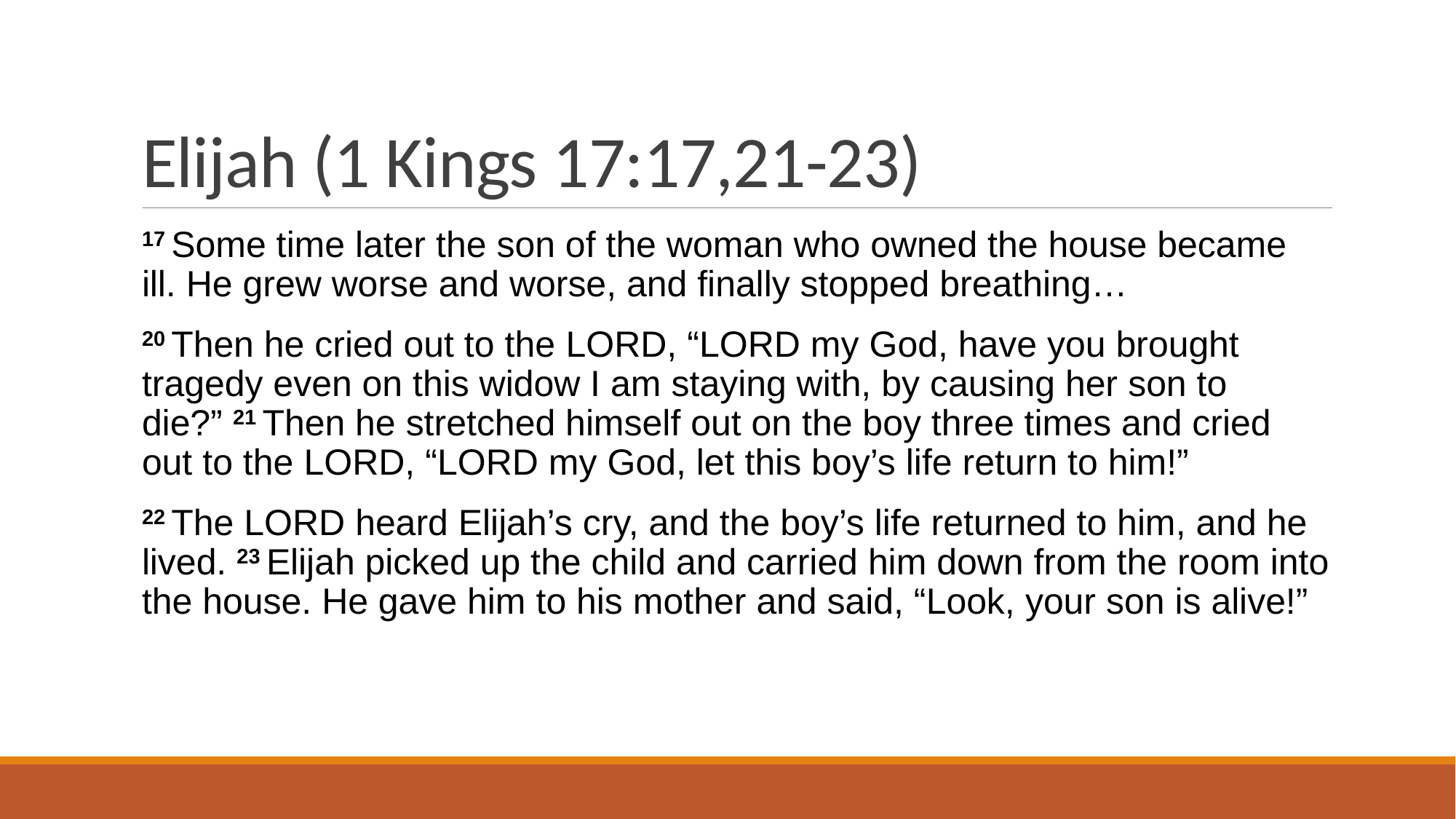

# Elijah (1 Kings 17:17,21-23)
17 Some time later the son of the woman who owned the house became ill. He grew worse and worse, and finally stopped breathing…
20 Then he cried out to the Lord, “Lord my God, have you brought tragedy even on this widow I am staying with, by causing her son to die?” 21 Then he stretched himself out on the boy three times and cried out to the Lord, “Lord my God, let this boy’s life return to him!”
22 The Lord heard Elijah’s cry, and the boy’s life returned to him, and he lived. 23 Elijah picked up the child and carried him down from the room into the house. He gave him to his mother and said, “Look, your son is alive!”